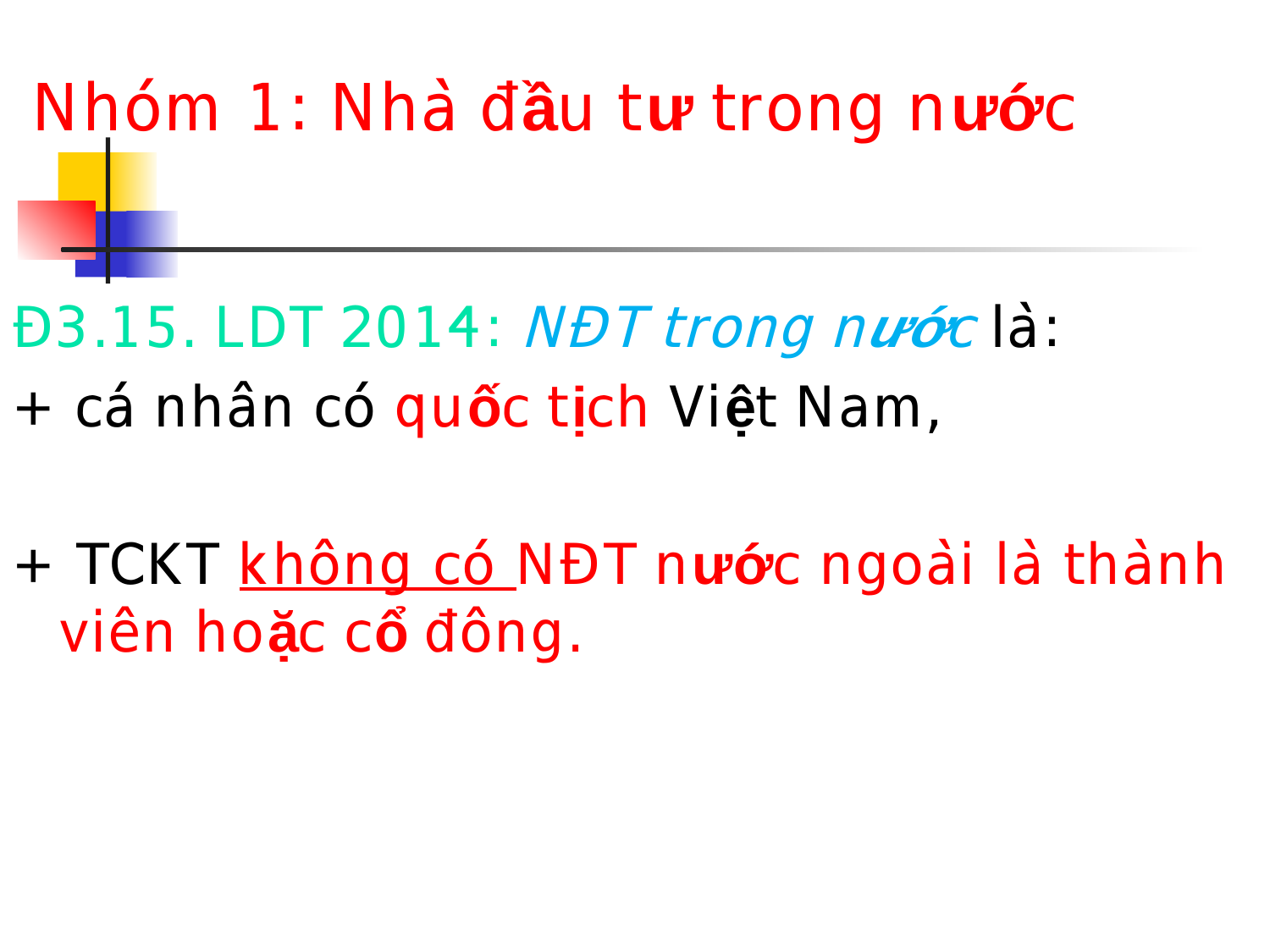

# Nhóm 1: Nhà đầu tư trong nước

Đ3.15. LDT 2014: NĐT trong nước là:
+ cá nhân có quốc tịch Việt Nam,

+ TCKT không có NĐT nước ngoài là thành viên hoặc cổ đông.